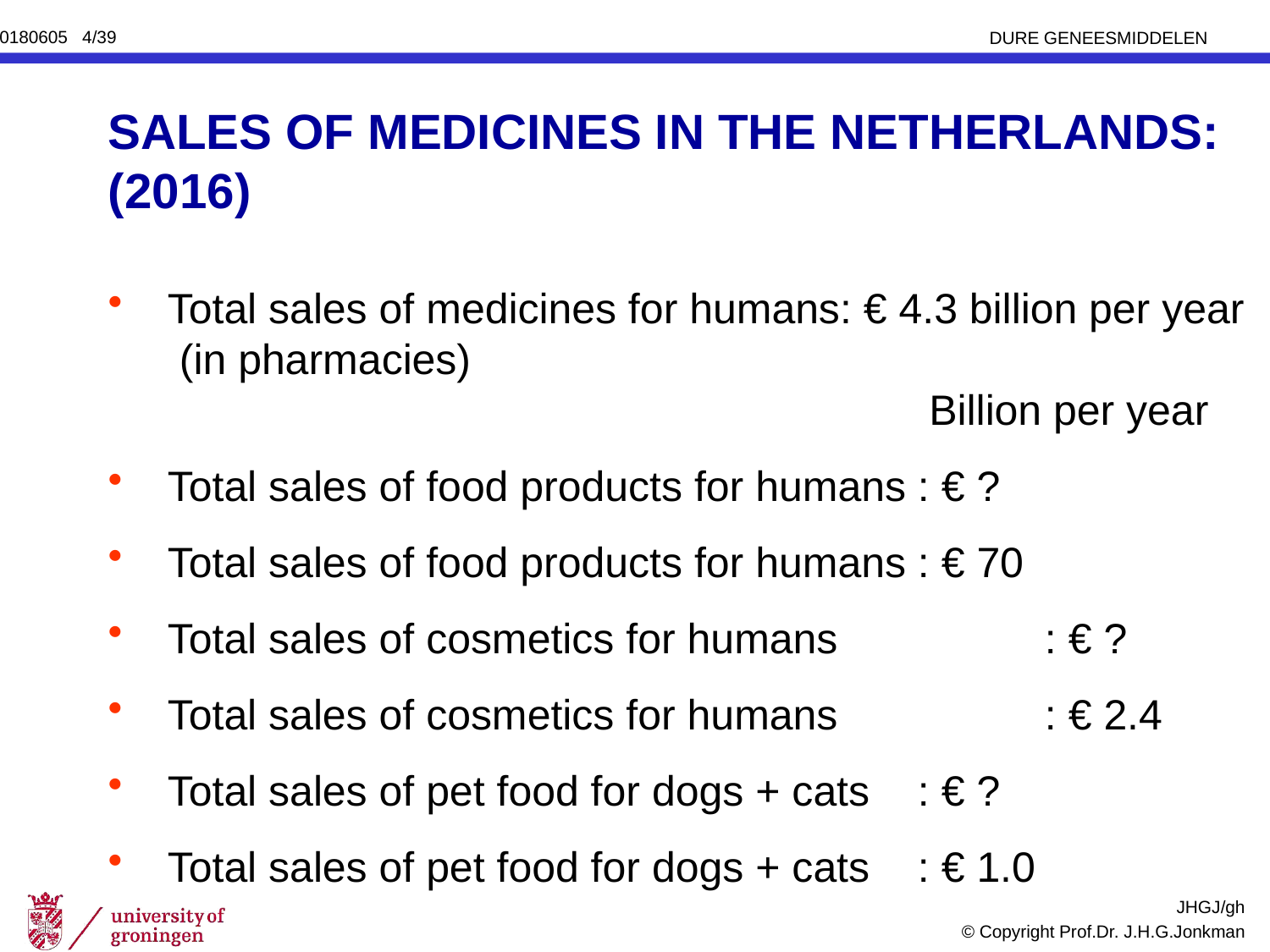

# SALES OF MEDICINES IN THE NETHERLANDS: (2016)

 Total sales of medicines for humans: € 4.3 billion per year
  (in pharmacies)
		          Billion per year
 Total sales of food products for humans	: € ?
 Total sales of food products for humans	: € 70
 Total sales of cosmetics for humans	    	: € ?
 Total sales of cosmetics for humans	    	: € 2.4
 Total sales of pet food for dogs + cats	: € ?
 Total sales of pet food for dogs + cats	: € 1.0